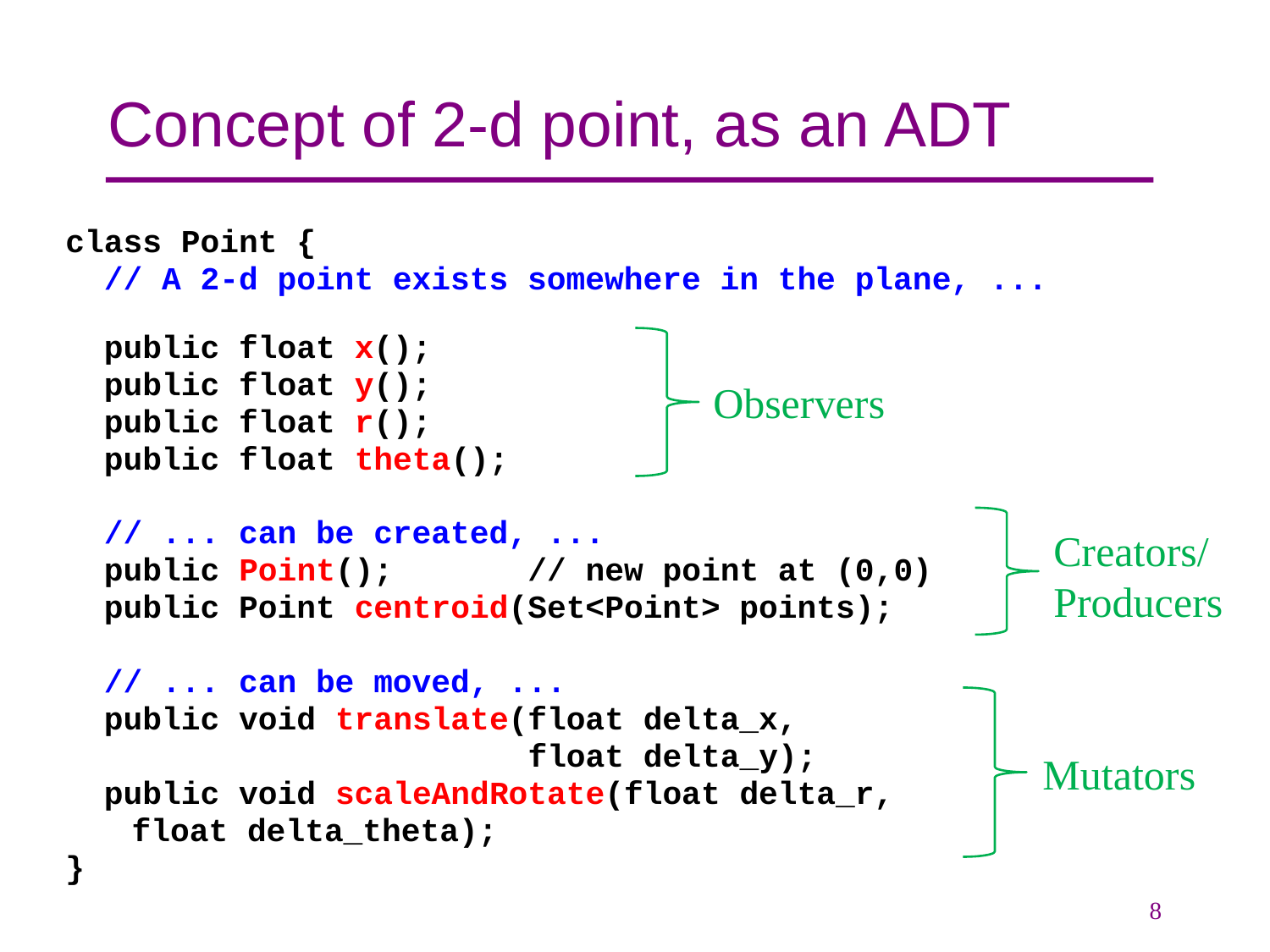

# Concept of 2-d point, as an ADT
class Point {
  // A 2-d point exists somewhere in the plane, ...
  public float x();
  public float y();
  public float r();
  public float theta();

  // ... can be created, ...
  public Point();       // new point at (0,0)
  public Point centroid(Set<Point> points);

  // ... can be moved, ...
  public void translate(float delta_x,
                        float delta_y);
  public void scaleAndRotate(float delta_r,
					 float delta_theta);
}

Observers

Creators/
Producers

Mutators
8